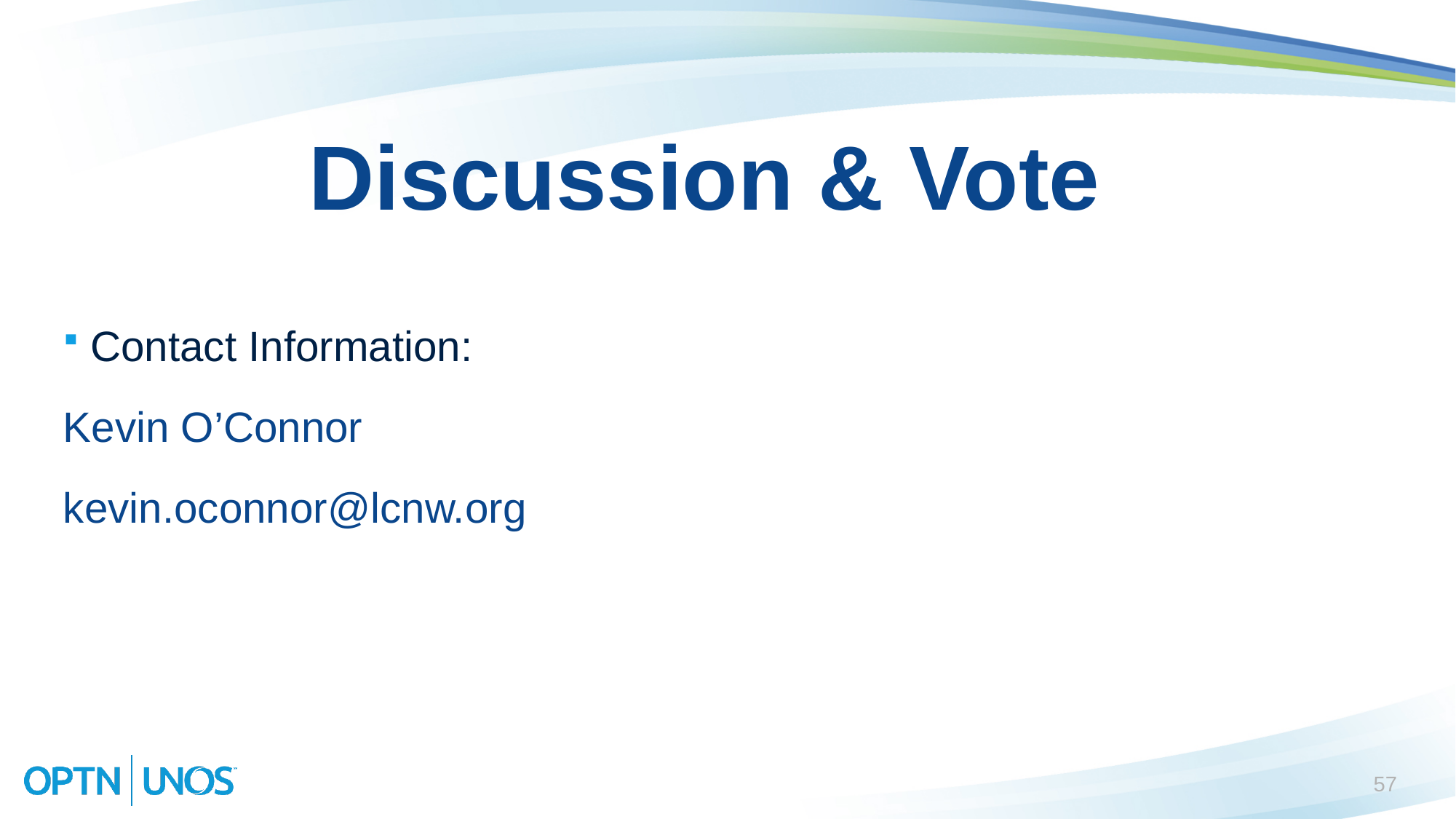

# Discussion & Vote
Contact Information:
Kevin O’Connor
kevin.oconnor@lcnw.org
57